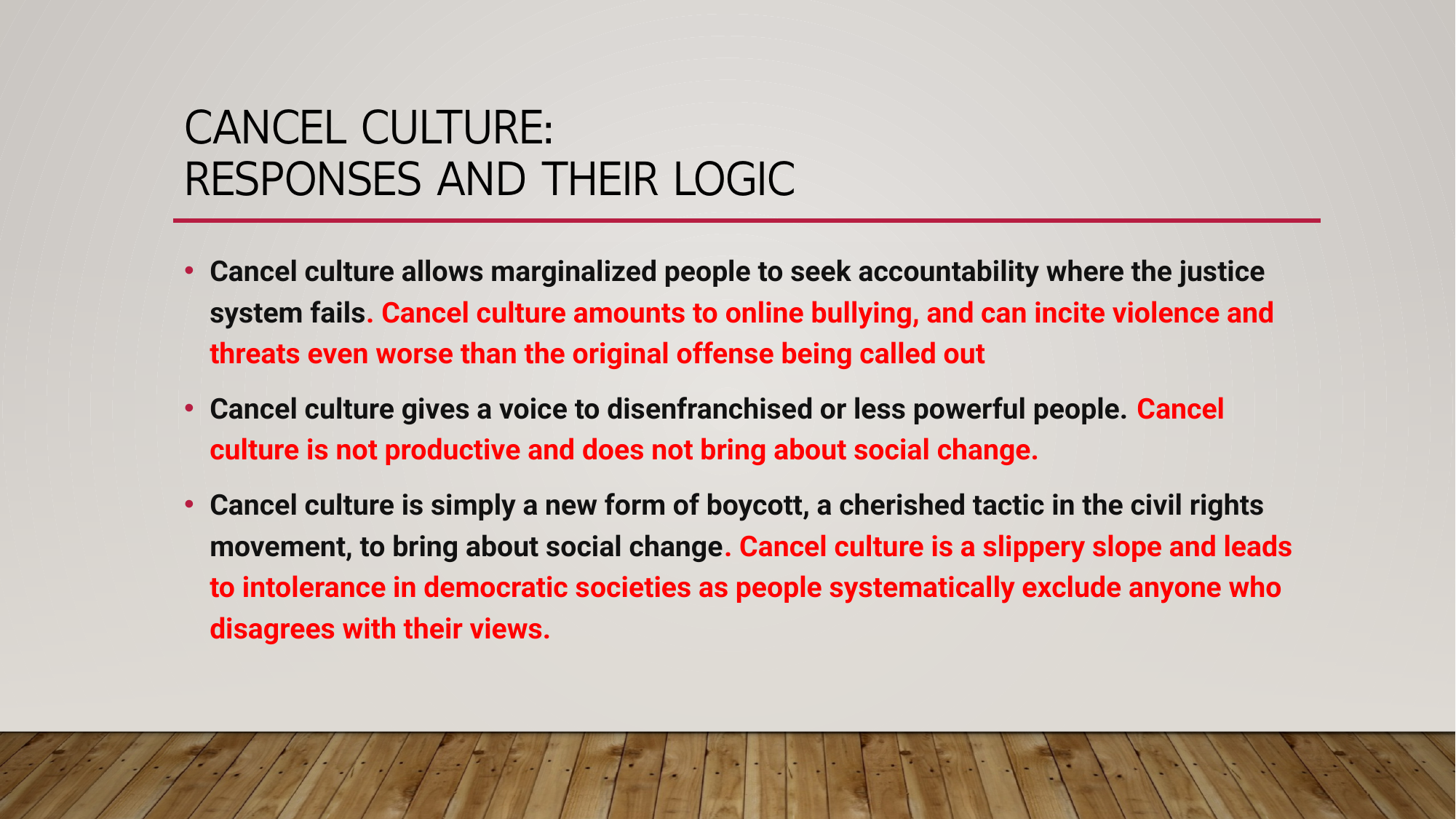

# Cancel Culture: Responses and their Logic
Cancel culture allows marginalized people to seek accountability where the justice system fails. Cancel culture amounts to online bullying, and can incite violence and threats even worse than the original offense being called out
Cancel culture gives a voice to disenfranchised or less powerful people. Cancel culture is not productive and does not bring about social change.
Cancel culture is simply a new form of boycott, a cherished tactic in the civil rights movement, to bring about social change. Cancel culture is a slippery slope and leads to intolerance in democratic societies as people systematically exclude anyone who disagrees with their views.